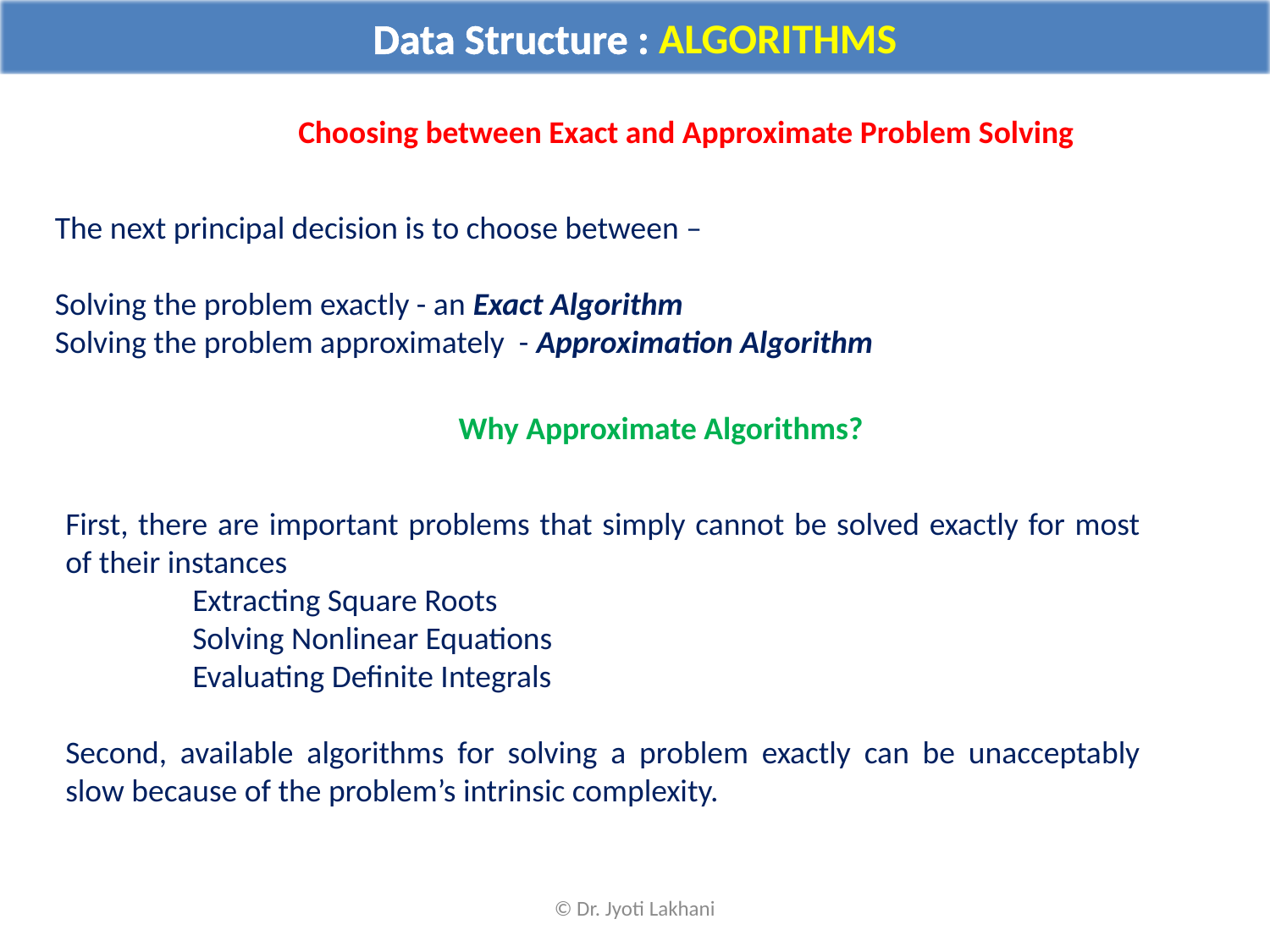

Data Structure : ALGORITHMS
Choosing between Exact and Approximate Problem Solving
The next principal decision is to choose between –

Solving the problem exactly - an Exact Algorithm
Solving the problem approximately  - Approximation Algorithm
Why Approximate Algorithms?
First, there are important problems that simply cannot be solved exactly for most of their instances
	Extracting Square Roots
	Solving Nonlinear Equations
	Evaluating Definite Integrals

Second, available algorithms for solving a problem exactly can be unacceptably slow because of the problem’s intrinsic complexity.
© Dr. Jyoti Lakhani